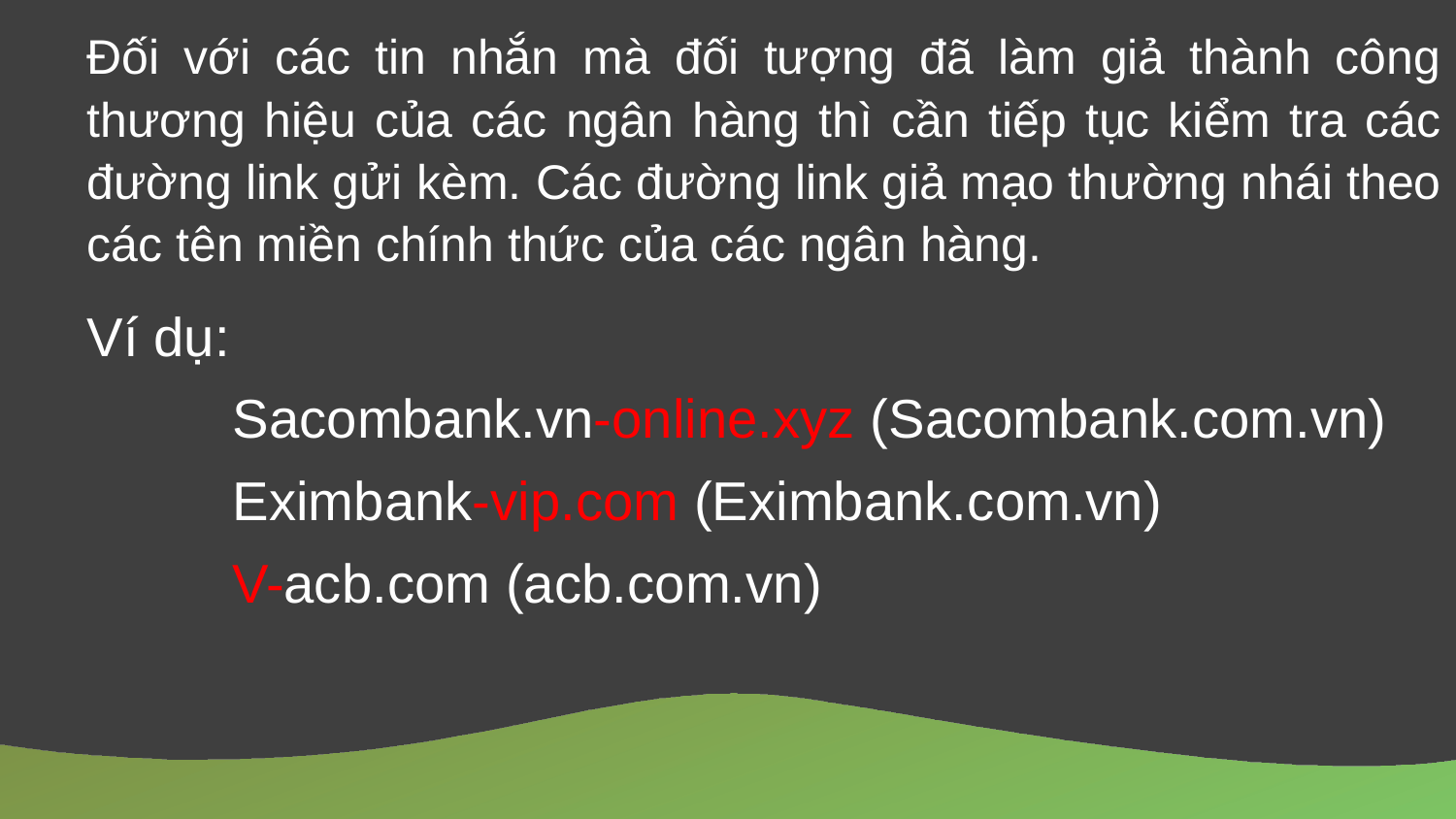

Đối với các tin nhắn mà đối tượng đã làm giả thành công thương hiệu của các ngân hàng thì cần tiếp tục kiểm tra các đường link gửi kèm. Các đường link giả mạo thường nhái theo các tên miền chính thức của các ngân hàng.
Ví dụ:
	Sacombank.vn-online.xyz (Sacombank.com.vn)
	Eximbank-vip.com (Eximbank.com.vn)
	V-acb.com (acb.com.vn)